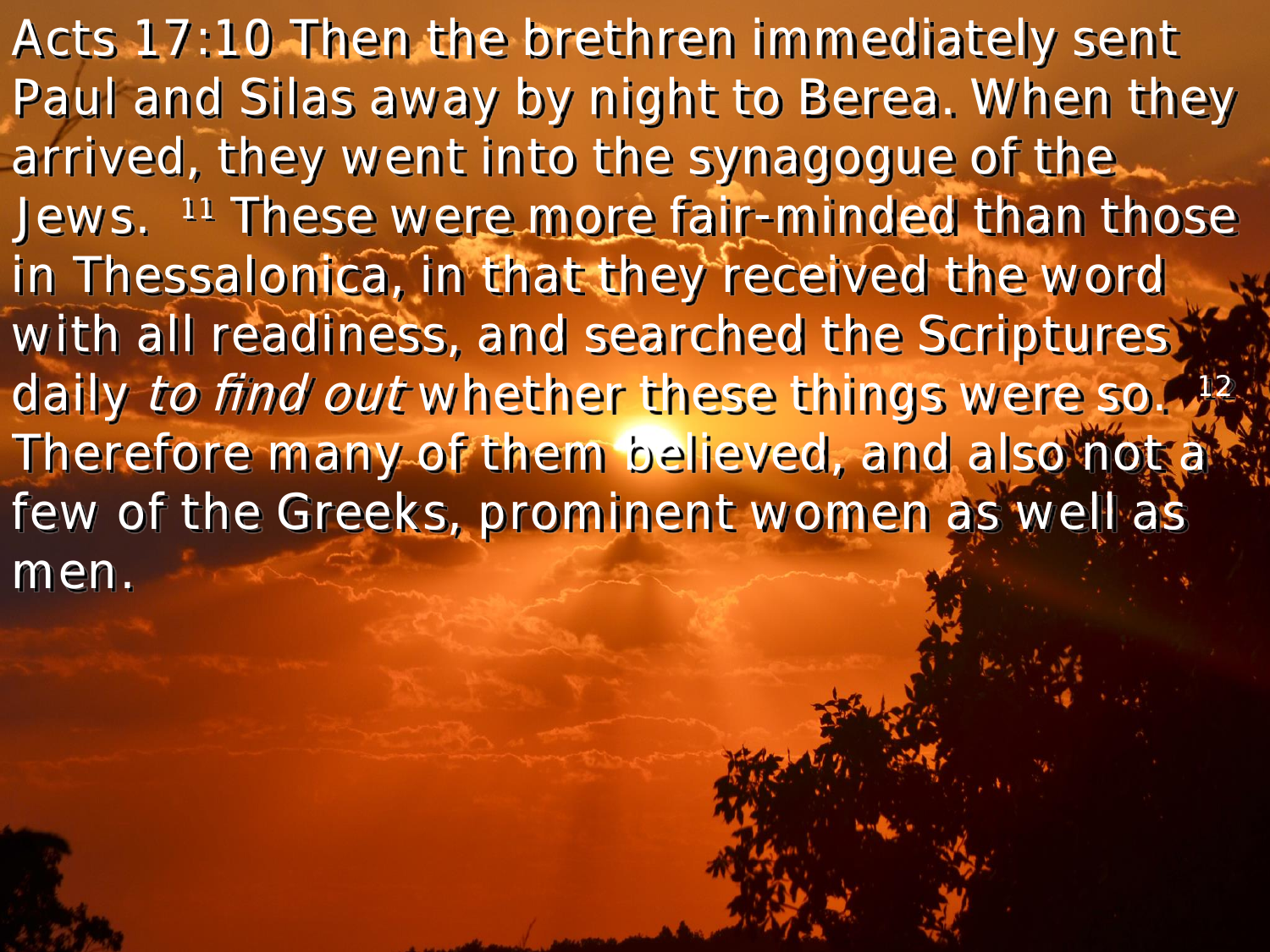

Acts 17:10 Then the brethren immediately sent Paul and Silas away by night to Berea. When they arrived, they went into the synagogue of the Jews.  11 These were more fair-minded than those in Thessalonica, in that they received the word with all readiness, and searched the Scriptures daily to find out whether these things were so.  12 Therefore many of them believed, and also not a few of the Greeks, prominent women as well as men.